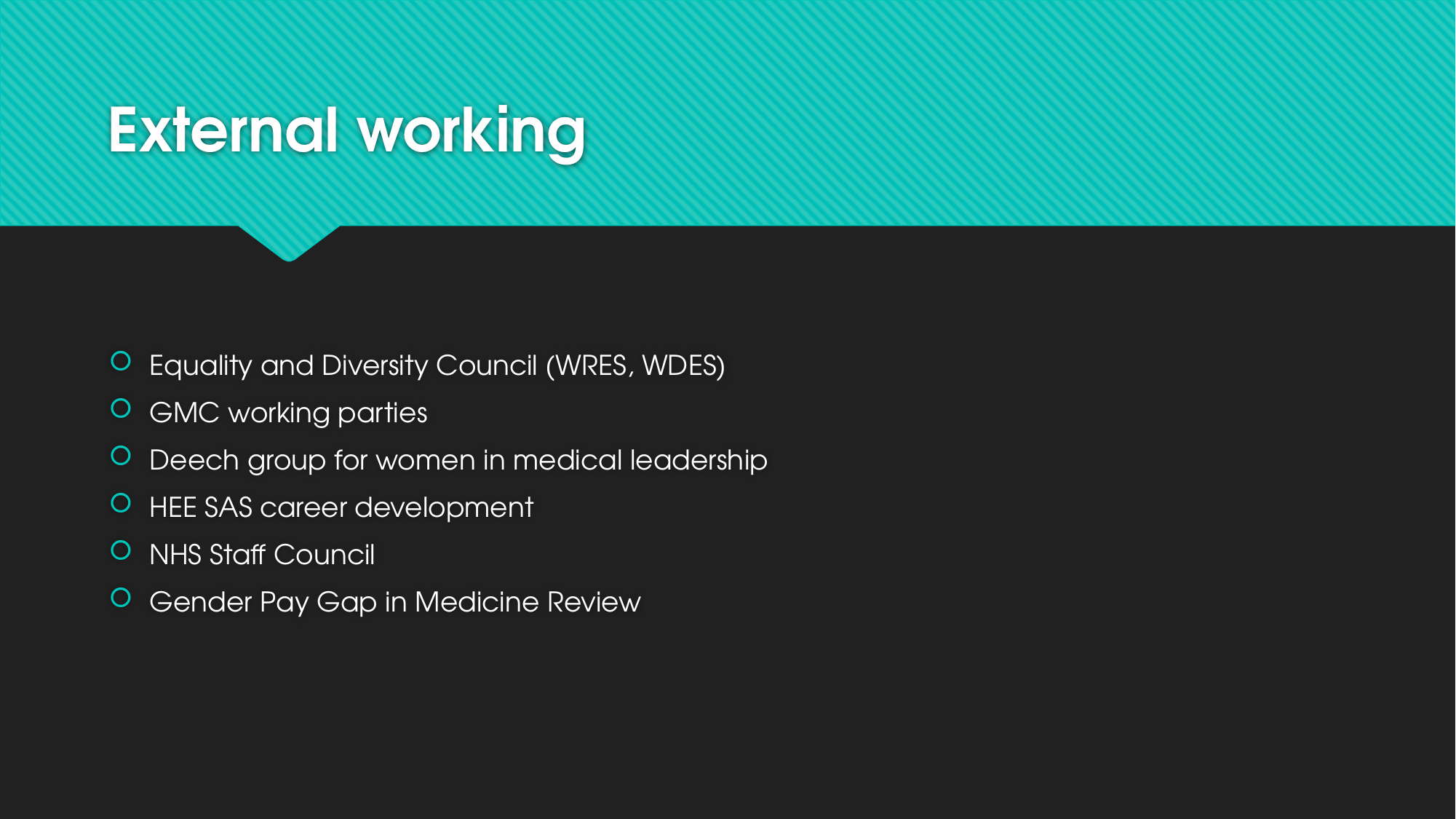

# External working
Equality and Diversity Council (WRES, WDES)
GMC working parties
Deech group for women in medical leadership
HEE SAS career development
NHS Staff Council
Gender Pay Gap in Medicine Review